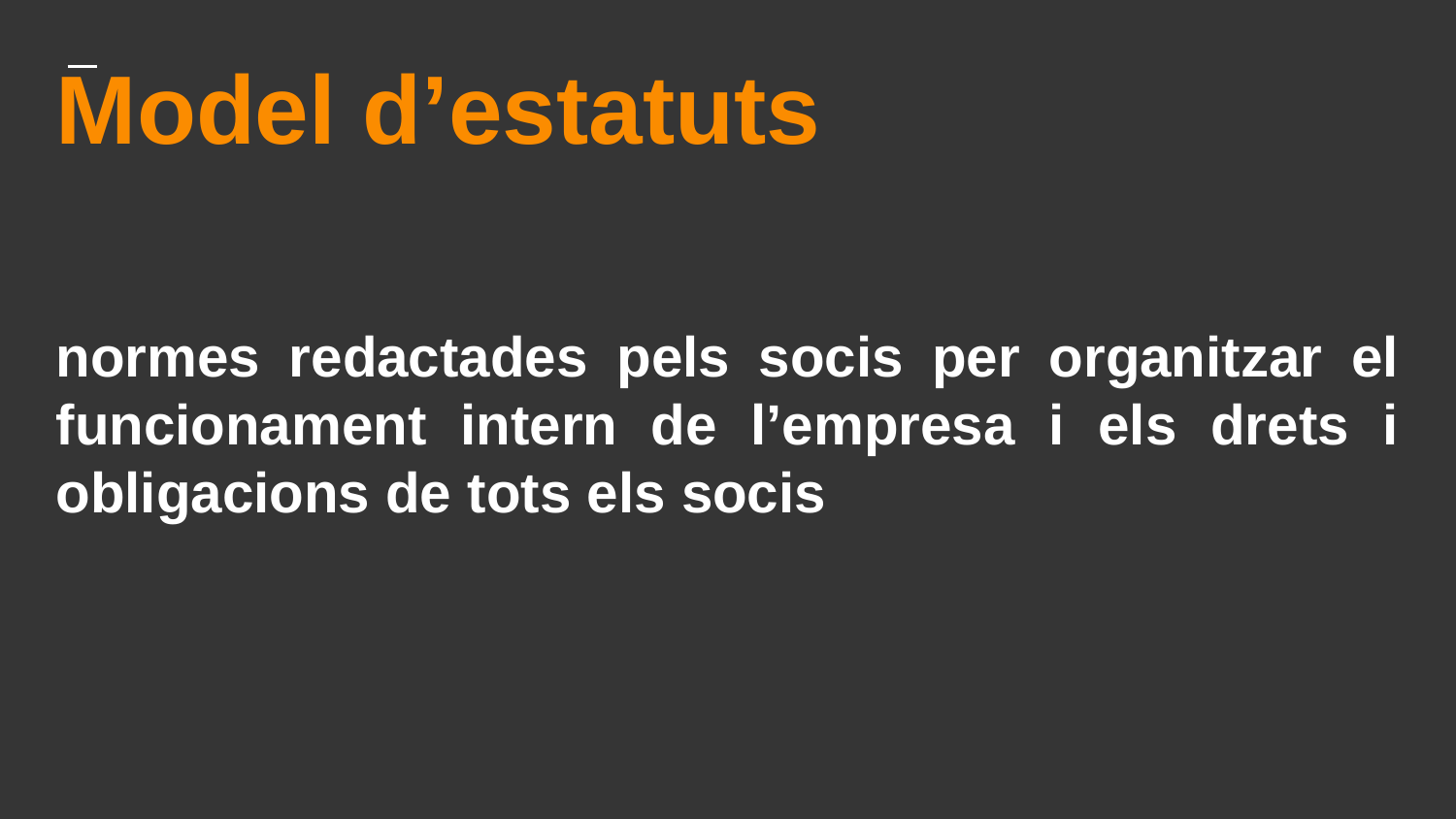

# Model d’estatuts

normes redactades pels socis per organitzar el funcionament intern de l’empresa i els drets i obligacions de tots els socis